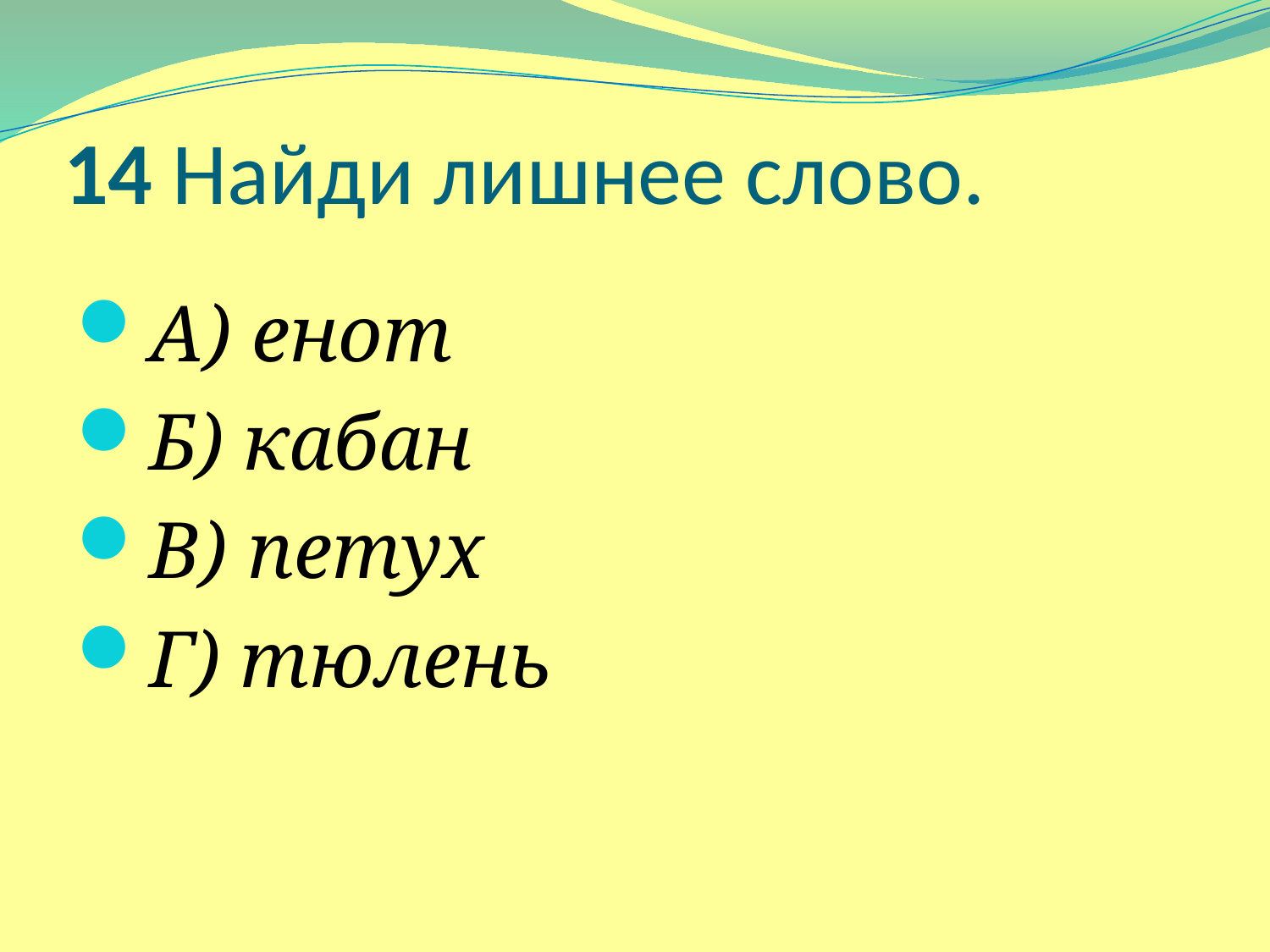

# 14 Найди лишнее слово.
А) енот
Б) кабан
В) петух
Г) тюлень